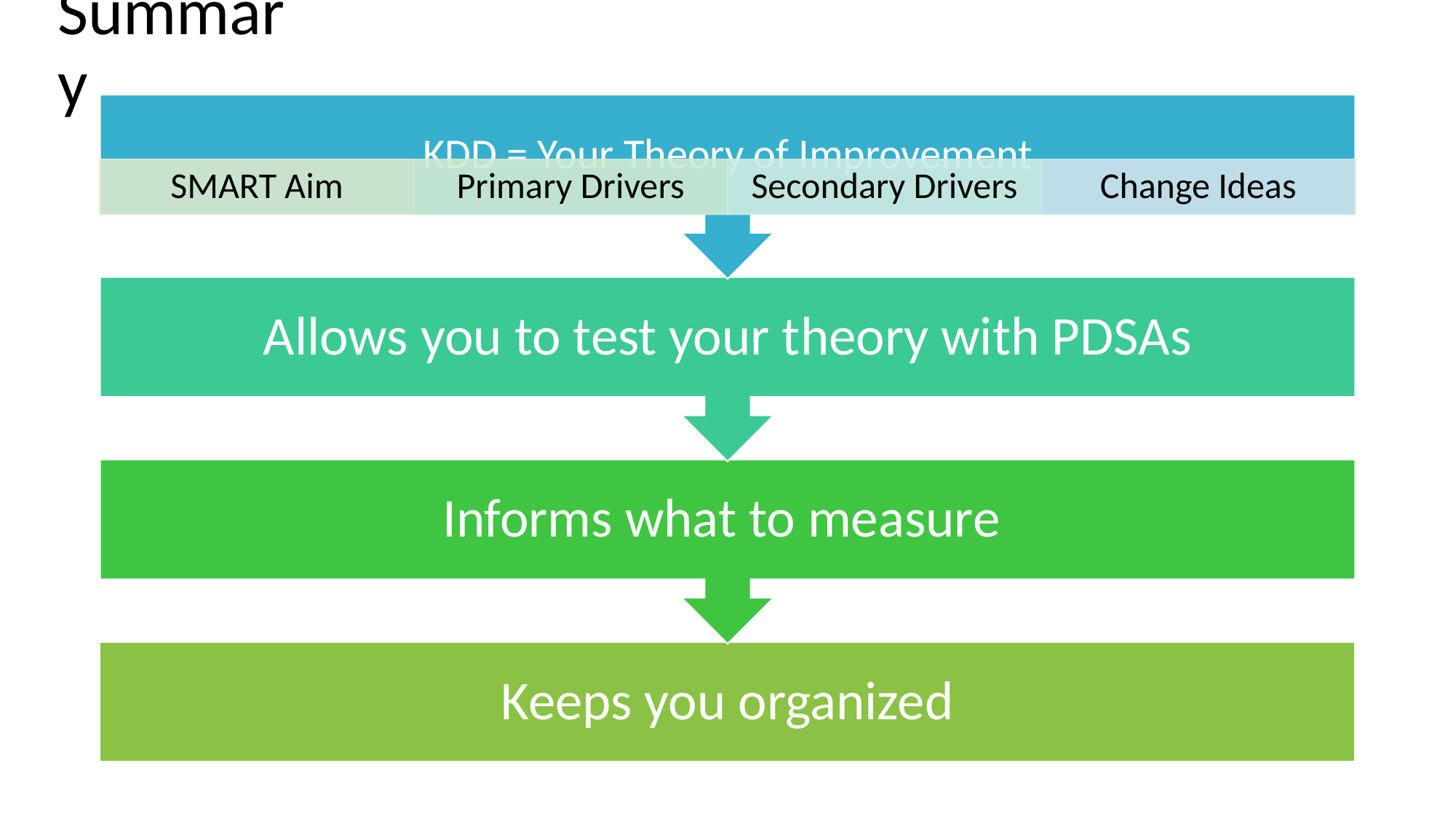

Summary
Keeps you organized
Informs what to measure
Allows you to test your theory with PDSAs
KDD = Your Theory of Improvement
SMART Aim
Primary Drivers
Secondary Drivers
Change Ideas